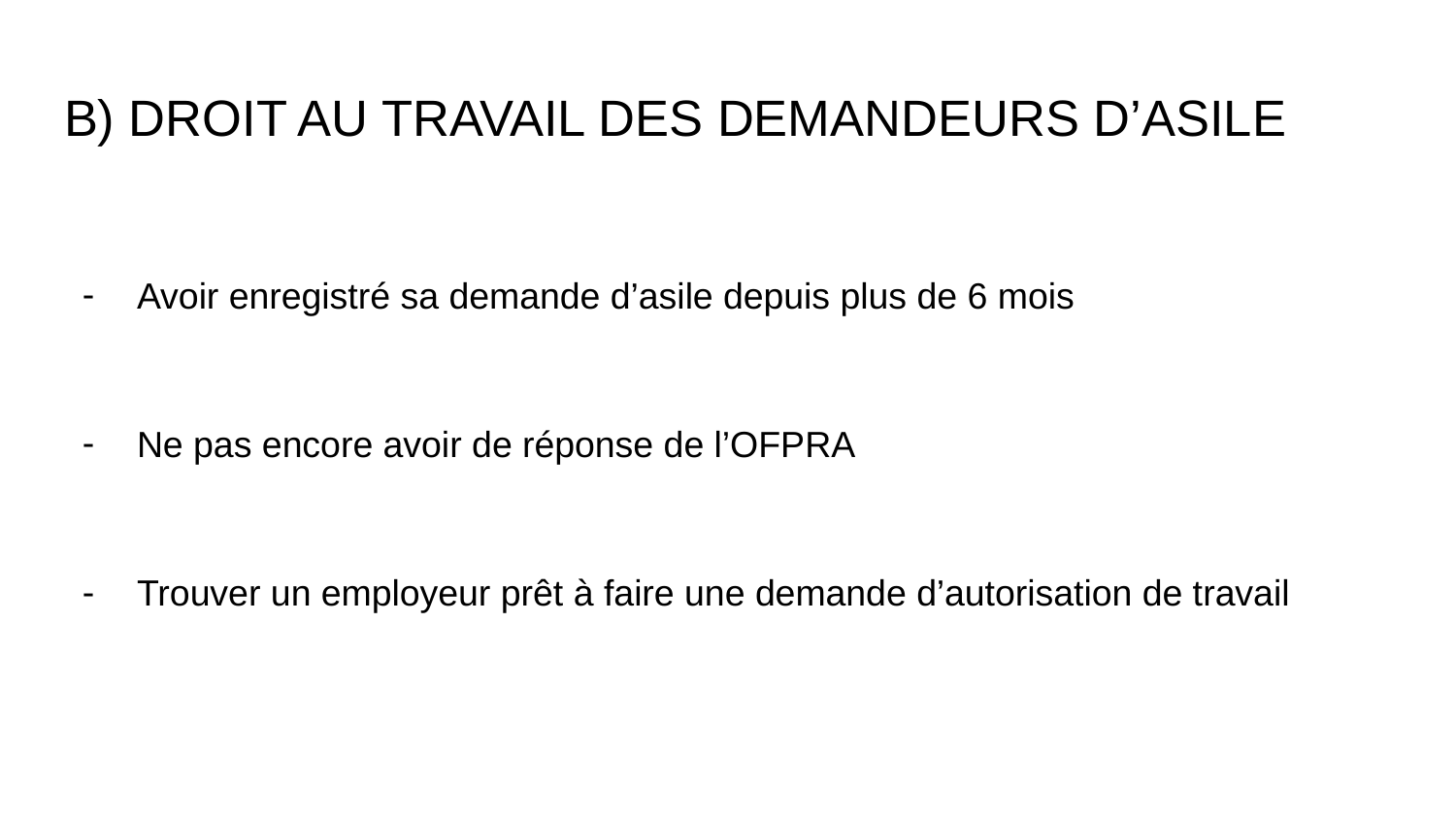

# B) DROIT AU TRAVAIL DES DEMANDEURS D’ASILE

Avoir enregistré sa demande d’asile depuis plus de 6 mois

Ne pas encore avoir de réponse de l’OFPRA

Trouver un employeur prêt à faire une demande d’autorisation de travail